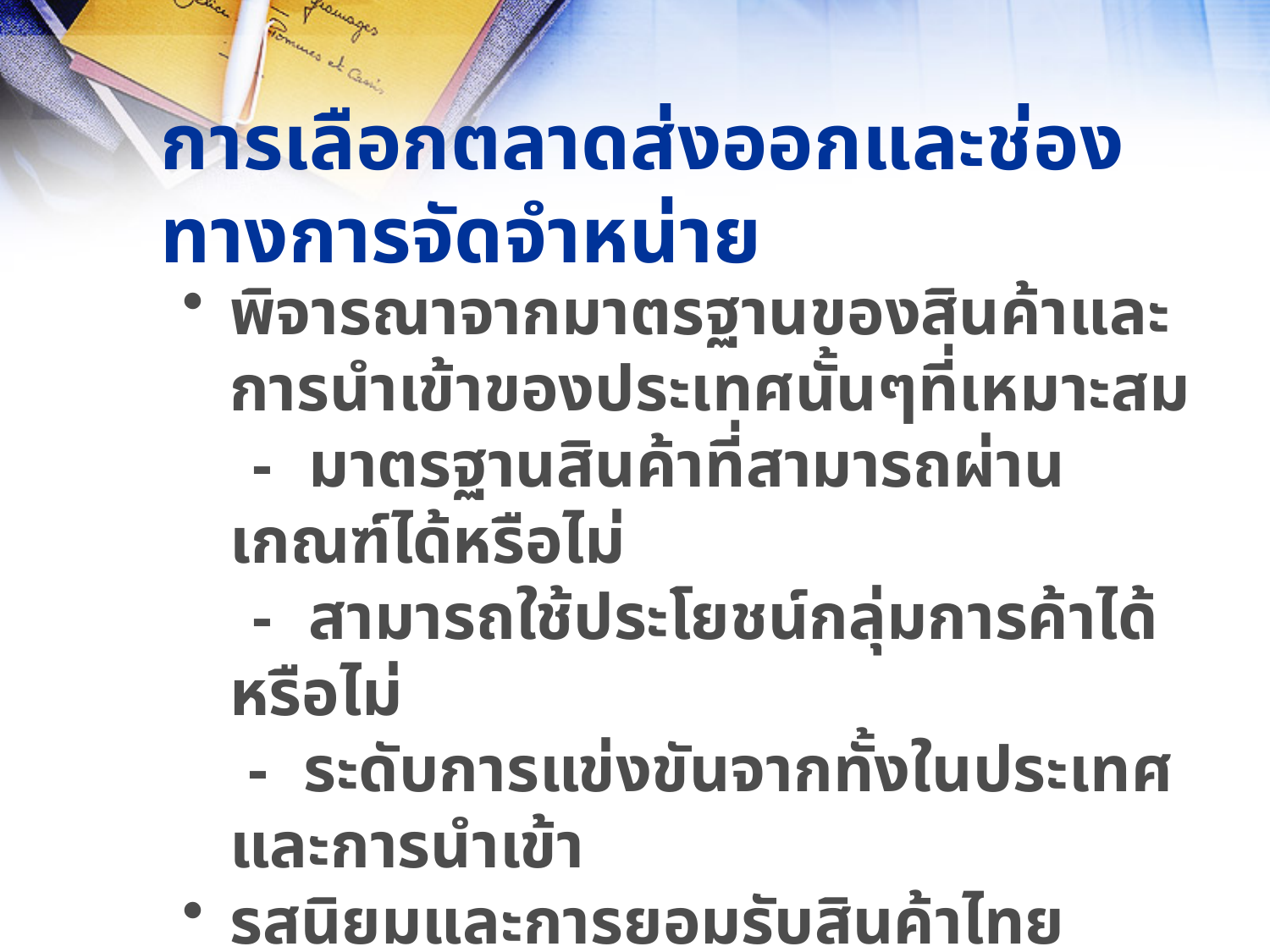

# การเลือกตลาดส่งออกและช่องทางการจัดจำหน่าย
พิจารณาจากมาตรฐานของสินค้าและการนำเข้าของประเทศนั้นๆที่เหมาะสม
    -  มาตรฐานสินค้าที่สามารถผ่านเกณฑ์ได้หรือไม่
    -  สามารถใช้ประโยชน์กลุ่มการค้าได้หรือไม่
	 -  ระดับการแข่งขันจากทั้งในประเทศและการนำเข้า
รสนิยมและการยอมรับสินค้าไทย
การสนับสนุนจากภาครัฐบาล